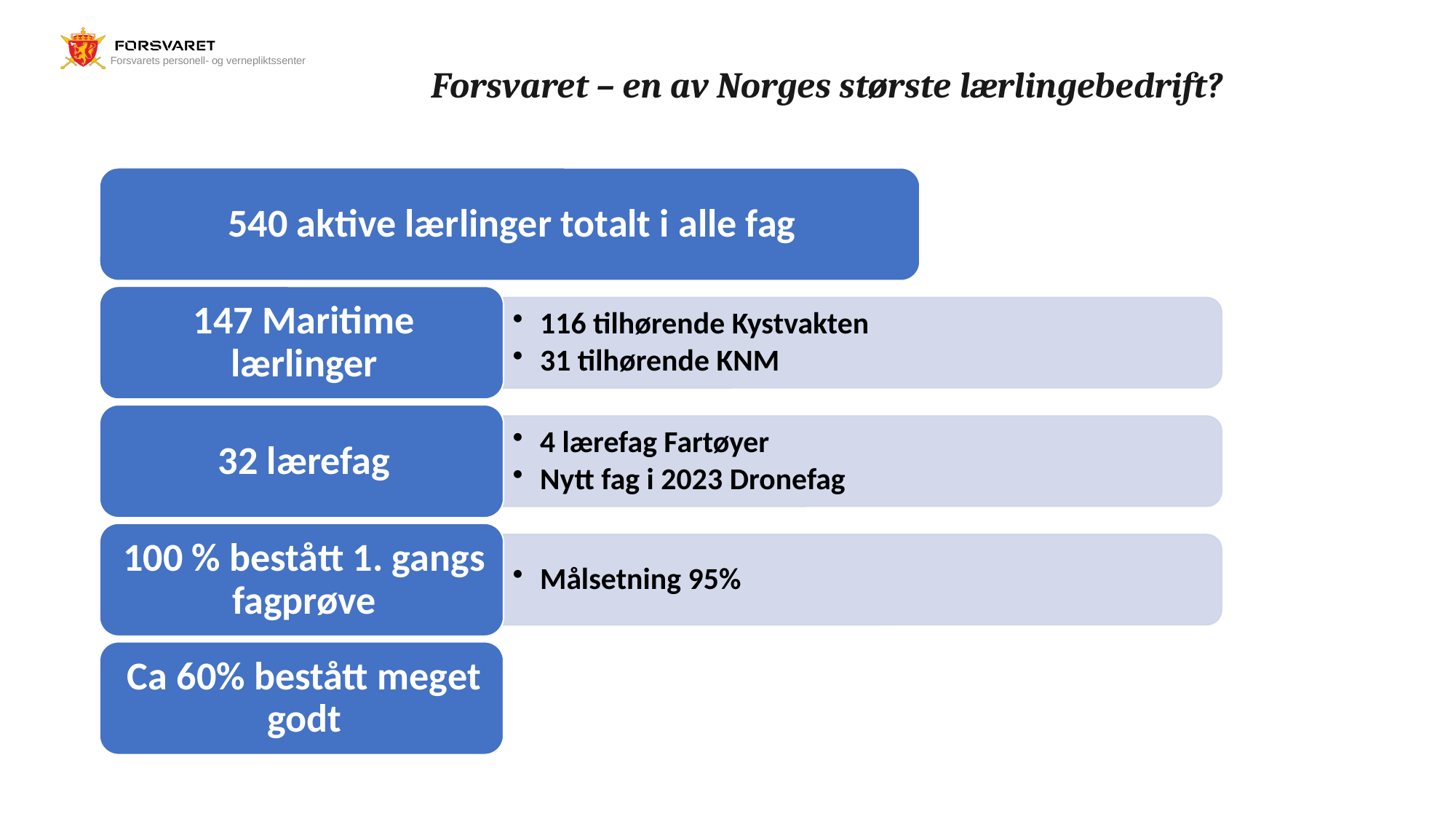

Forsvaret – en av Norges største lærlingebedrift?
Forsvarets personell- og vernepliktssenter

540 aktive lærlinger totalt i alle fag
116 tilhørende Kystvakten
31 tilhørende KNM
147 Maritime lærlinger
4 lærefag Fartøyer
Nytt fag i 2023 Dronefag
32 lærefag
Målsetning 95%
100 % bestått 1. gangs fagprøve
Ca 60% bestått meget godt